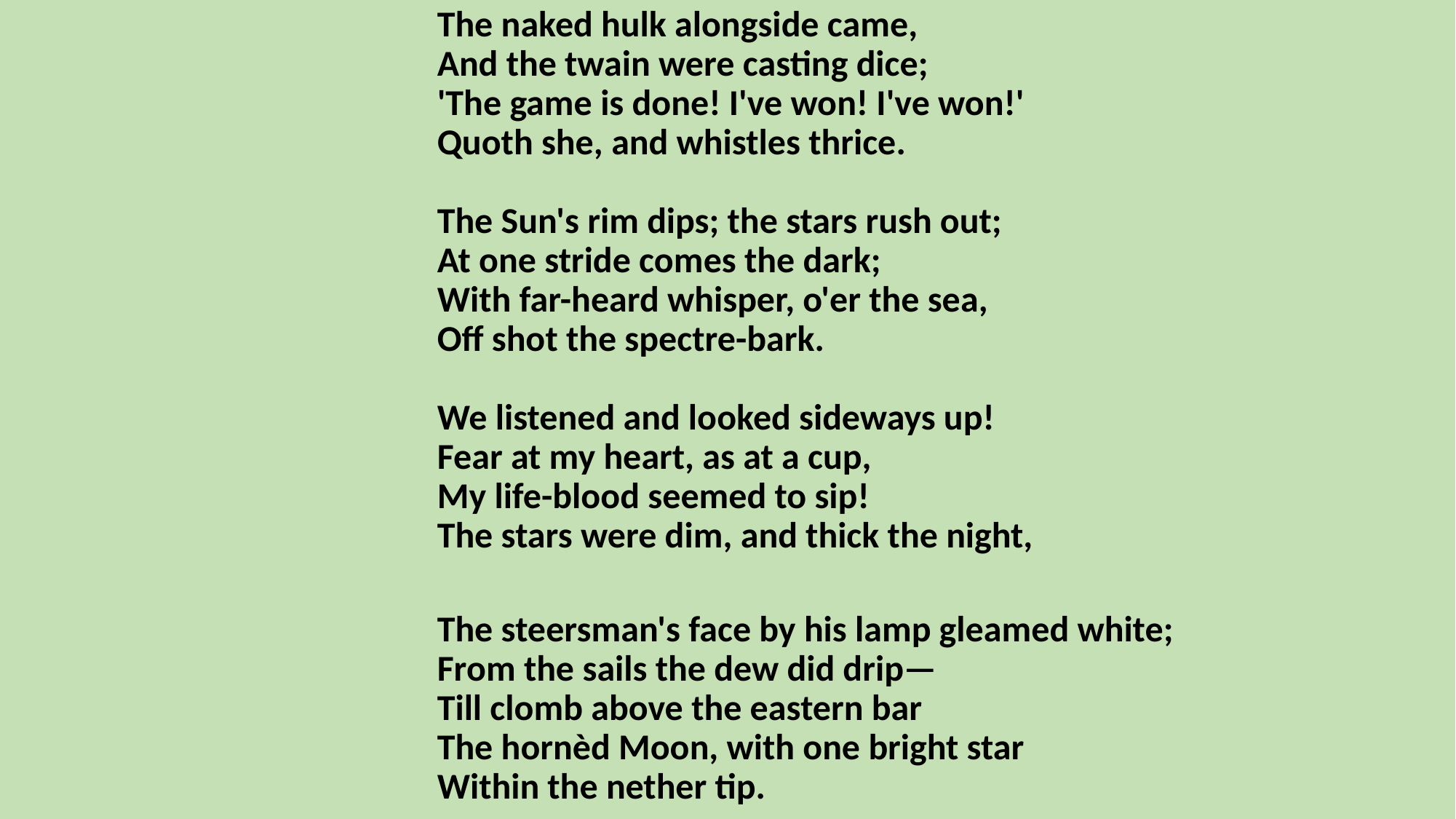

The naked hulk alongside came,
And the twain were casting dice;
'The game is done! I've won! I've won!'
Quoth she, and whistles thrice.
The Sun's rim dips; the stars rush out;
At one stride comes the dark;
With far-heard whisper, o'er the sea,
Off shot the spectre-bark.
We listened and looked sideways up!
Fear at my heart, as at a cup,
My life-blood seemed to sip!
The stars were dim, and thick the night,
The steersman's face by his lamp gleamed white;
From the sails the dew did drip—
Till clomb above the eastern bar
The hornèd Moon, with one bright star
Within the nether tip.